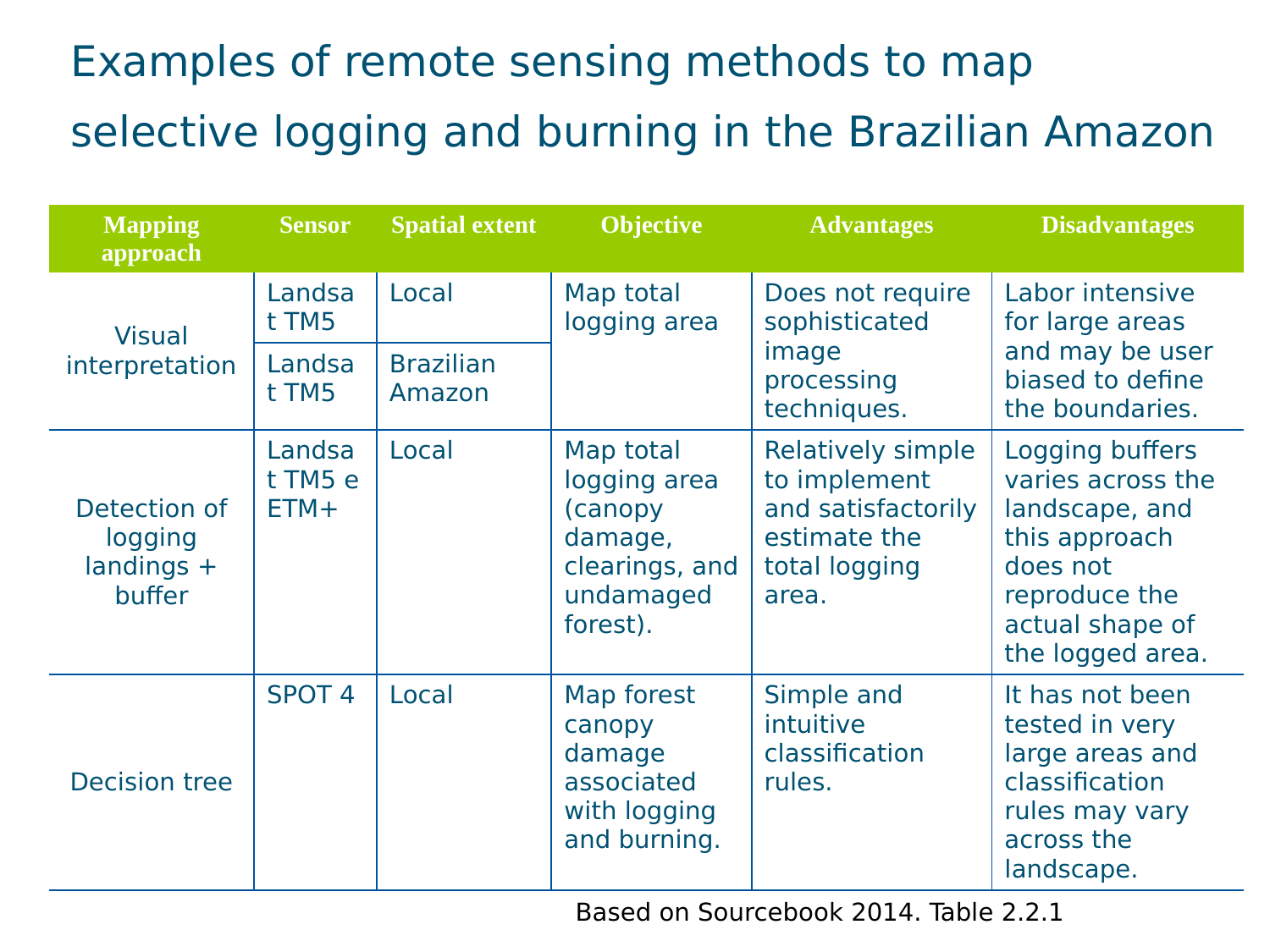

# Examples of remote sensing methods to map selective logging and burning in the Brazilian Amazon
| Mapping approach | Sensor | Spatial extent | Objective | Advantages | Disadvantages |
| --- | --- | --- | --- | --- | --- |
| Visual interpretation | Landsat TM5 | Local | Map total logging area | Does not require sophisticated image processing techniques. | Labor intensive for large areas and may be user biased to define the boundaries. |
|  | Landsat TM5 | Brazilian Amazon |  |  |  |
| Detection of logging landings + buffer | Landsat TM5 e ETM+ | Local | Map total logging area (canopy damage, clearings, and undamaged forest). | Relatively simple to implement and satisfactorily estimate the total logging area. | Logging buffers varies across the landscape, and this approach does not reproduce the actual shape of the logged area. |
| Decision tree | SPOT 4 | Local | Map forest canopy damage associated with logging and burning. | Simple and intuitive classification rules. | It has not been tested in very large areas and classification rules may vary across the landscape. |

Based on Sourcebook 2014. Table 2.2.1